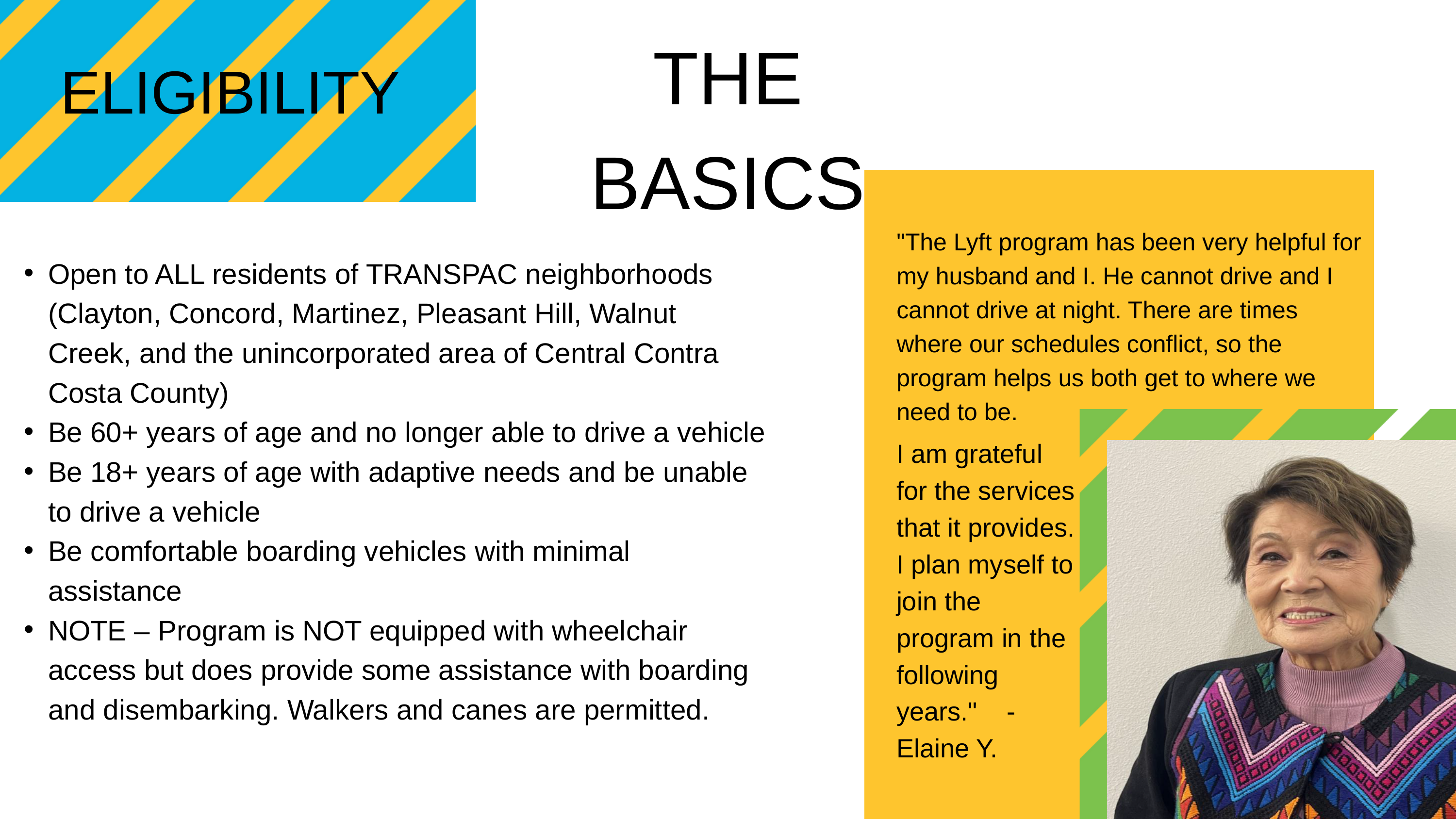

THE BASICS
ELIGIBILITY

"The Lyft program has been very helpful for my husband and I. He cannot drive and I cannot drive at night. There are times where our schedules conflict, so the program helps us both get to where we need to be.
Open to ALL residents of TRANSPAC neighborhoods (Clayton, Concord, Martinez, Pleasant Hill, Walnut Creek, and the unincorporated area of Central Contra Costa County)
Be 60+ years of age and no longer able to drive a vehicle
Be 18+ years of age with adaptive needs and be unable to drive a vehicle
Be comfortable boarding vehicles with minimal assistance
NOTE – Program is NOT equipped with wheelchair access but does provide some assistance with boarding and disembarking. Walkers and canes are permitted.

I am grateful for the services that it provides. I plan myself to join the program in the following years."    - Elaine Y.